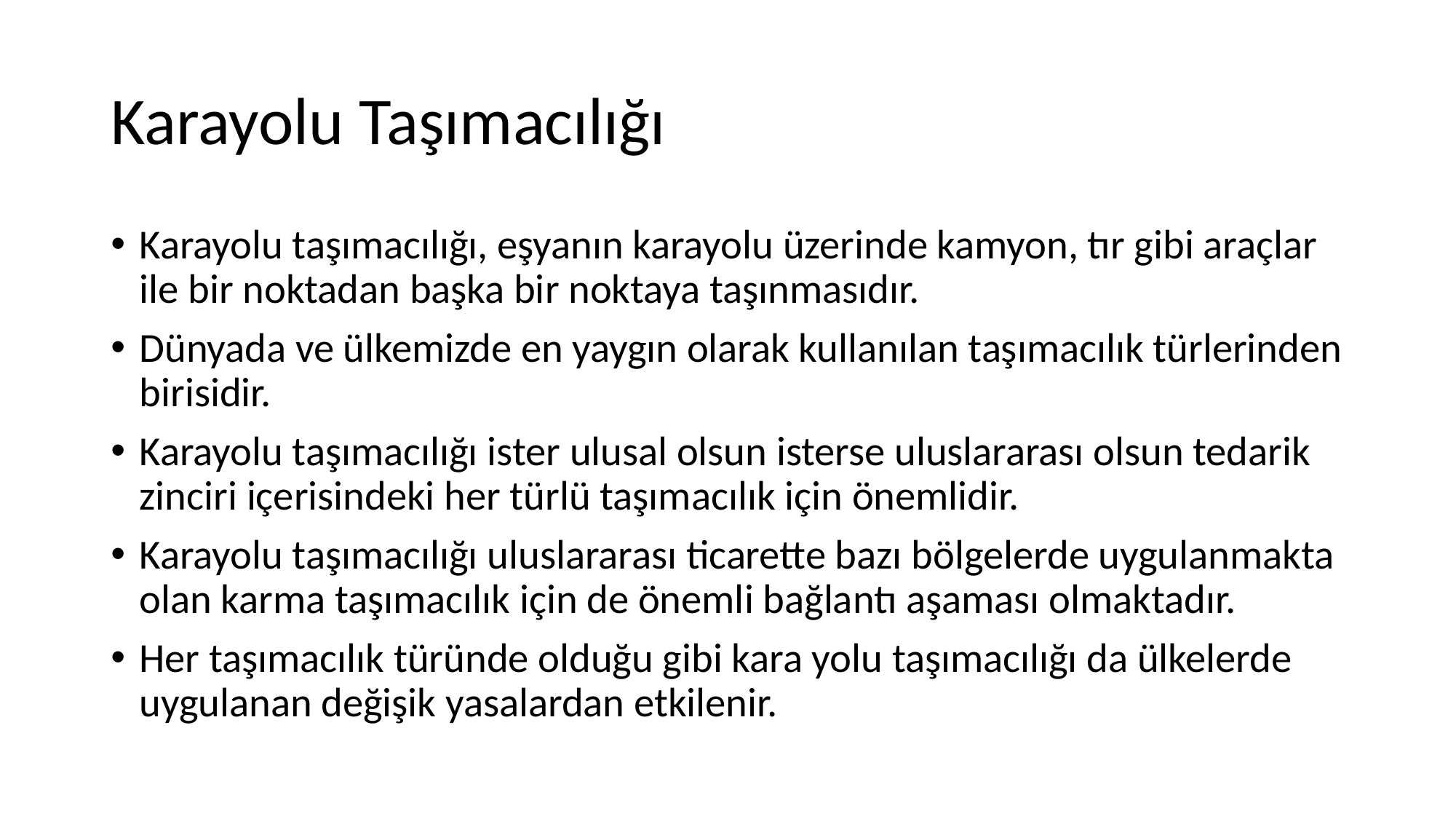

# Karayolu Taşımacılığı
Karayolu taşımacılığı, eşyanın karayolu üzerinde kamyon, tır gibi araçlar ile bir noktadan başka bir noktaya taşınmasıdır.
Dünyada ve ülkemizde en yaygın olarak kullanılan taşımacılık türlerinden birisidir.
Karayolu taşımacılığı ister ulusal olsun isterse uluslararası olsun tedarik zinciri içerisindeki her türlü taşımacılık için önemlidir.
Karayolu taşımacılığı uluslararası ticarette bazı bölgelerde uygulanmakta olan karma taşımacılık için de önemli bağlantı aşaması olmaktadır.
Her taşımacılık türünde olduğu gibi kara yolu taşımacılığı da ülkelerde uygulanan değişik yasalardan etkilenir.